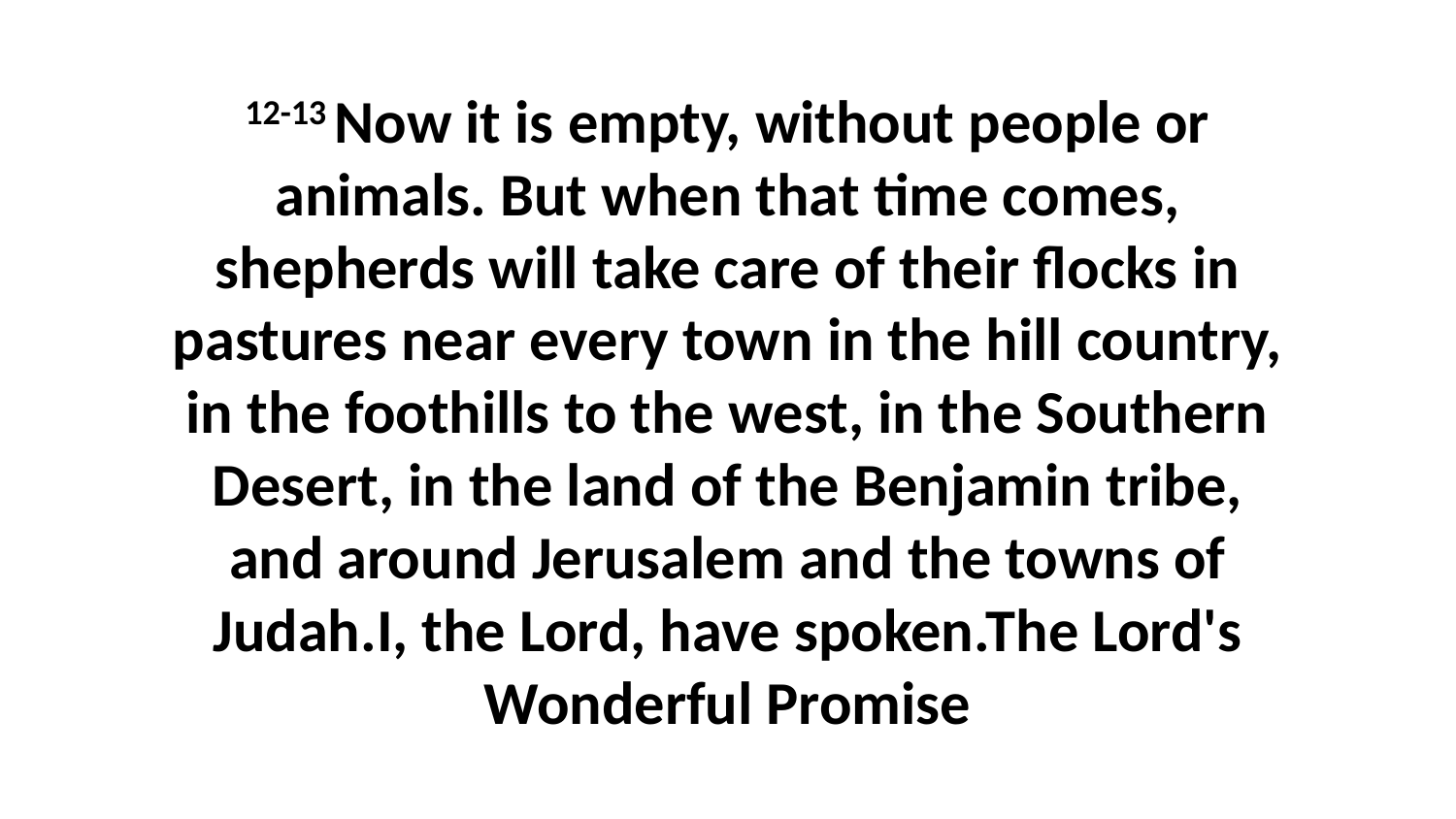

12-13 Now it is empty, without people or animals. But when that time comes, shepherds will take care of their flocks in pastures near every town in the hill country, in the foothills to the west, in the Southern Desert, in the land of the Benjamin tribe, and around Jerusalem and the towns of Judah.I, the Lord, have spoken.The Lord's Wonderful Promise